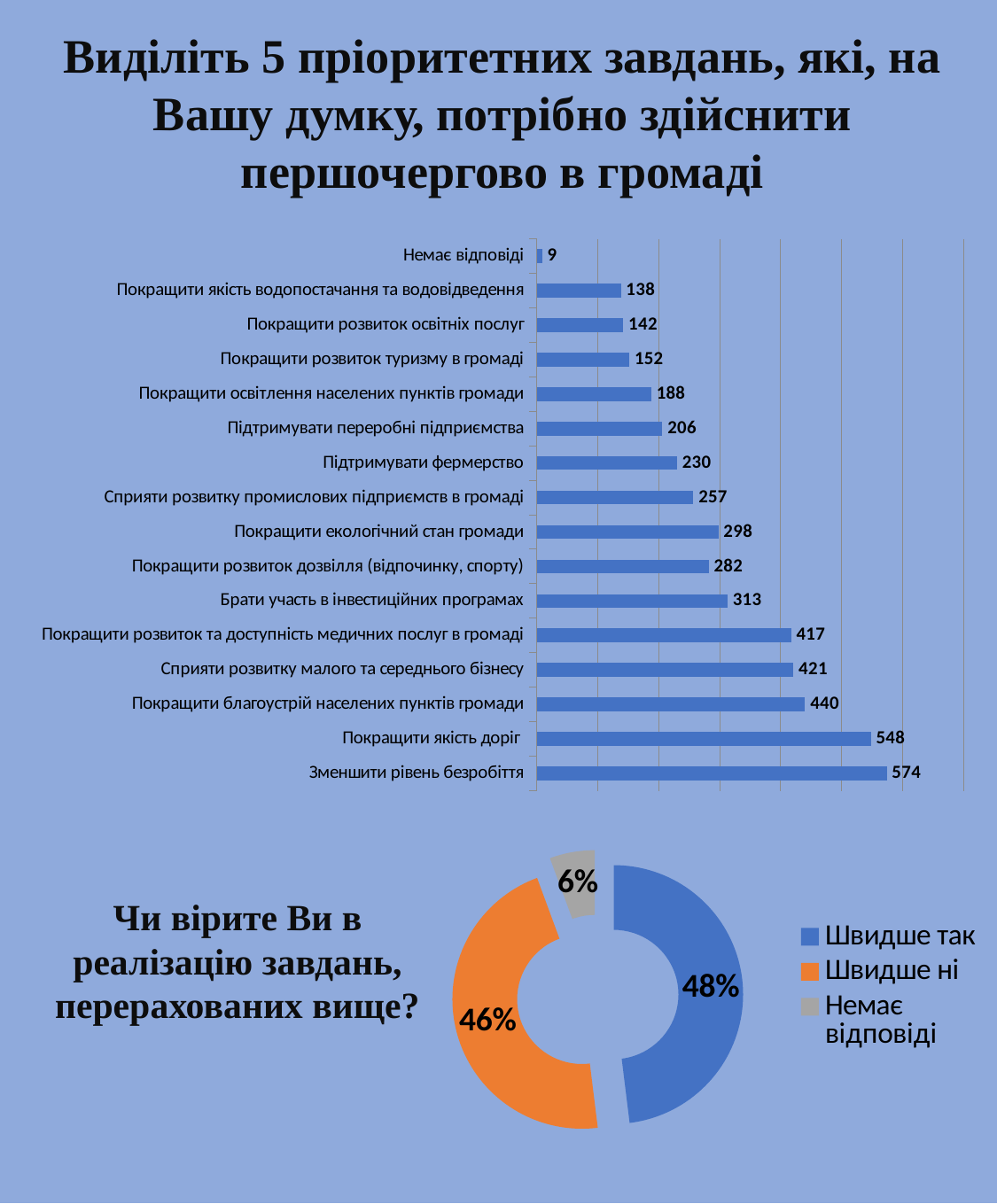

Виділіть 5 пріоритетних завдань, які, на Вашу думку, потрібно здійснити першочергово в громаді

### Chart

| Category |  |
|---|---|
| Зменшити рівень безробіття | 574.0 |
| Покращити якість доріг  | 548.0 |
| Покращити благоустрій населених пунктів громади | 440.0 |
| Сприяти розвитку малого та середнього бізнесу | 421.0 |
| Покращити розвиток та доступність медичних послуг в громаді | 417.0 |
| Брати участь в інвестиційних програмах | 313.0 |
| Покращити розвиток дозвілля (відпочинку, спорту) | 282.0 |
| Покращити екологічний стан громади | 298.0 |
| Сприяти розвитку промислових підприємств в громаді | 257.0 |
| Підтримувати фермерство | 230.0 |
| Підтримувати переробні підприємства | 206.0 |
| Покращити освітлення населених пунктів громади | 188.0 |
| Покращити розвиток туризму в громаді | 152.0 |
| Покращити розвиток освітніх послуг | 142.0 |
| Покращити якість водопостачання та водовідведення | 138.0 |
| Немає відповіді | 9.0 |

### Chart

| Category |  |
|---|---|
| Швидше так | 453.0 |
| Швидше ні | 437.0 |
| Немає відповіді | 53.0 |
Чи вірите Ви в реалізацію завдань, перерахованих вище?